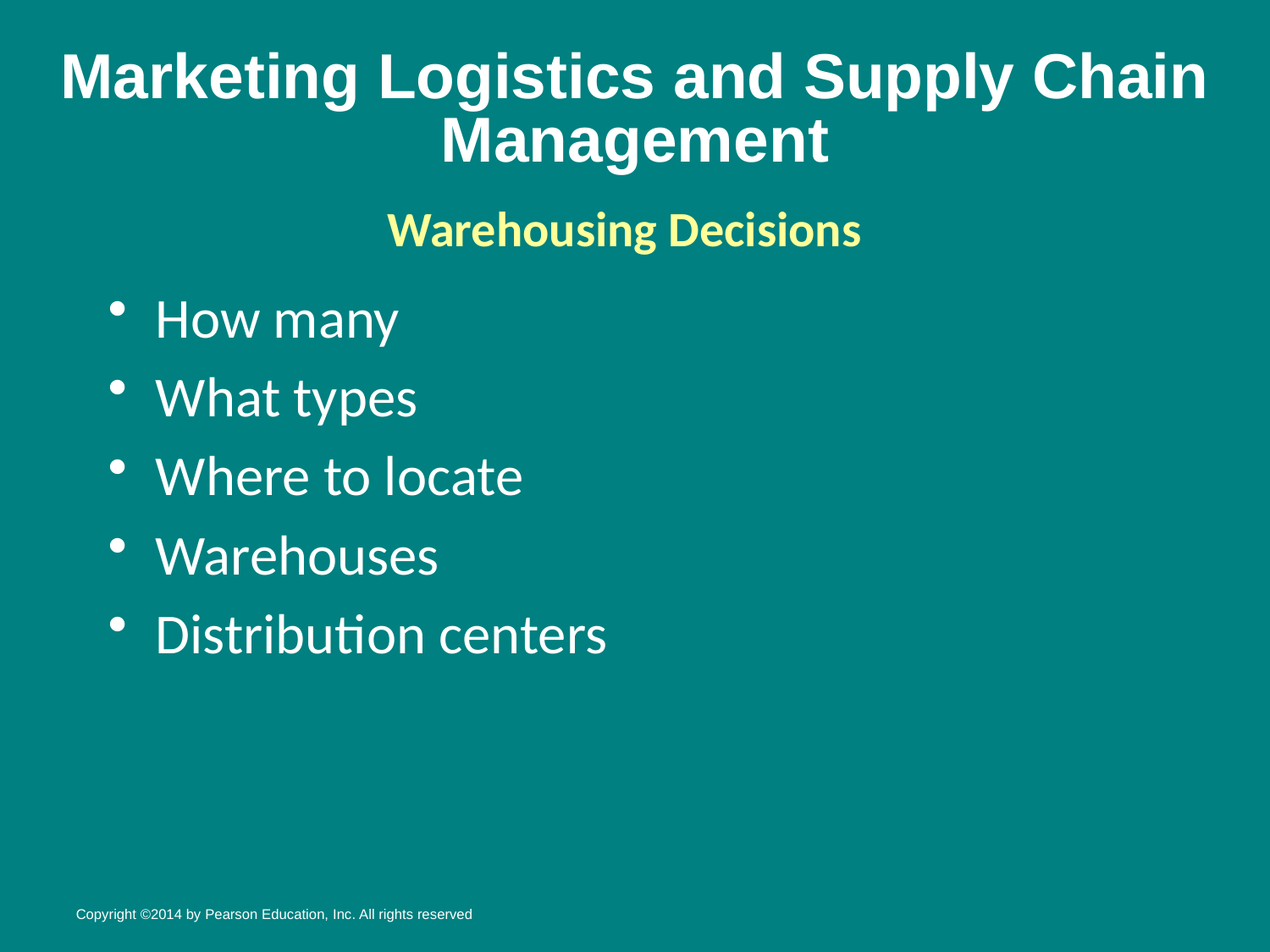

# Marketing Logistics and Supply Chain Management
Warehousing Decisions
How many
What types
Where to locate
Warehouses
Distribution centers

Copyright ©2014 by Pearson Education, Inc. All rights reserved